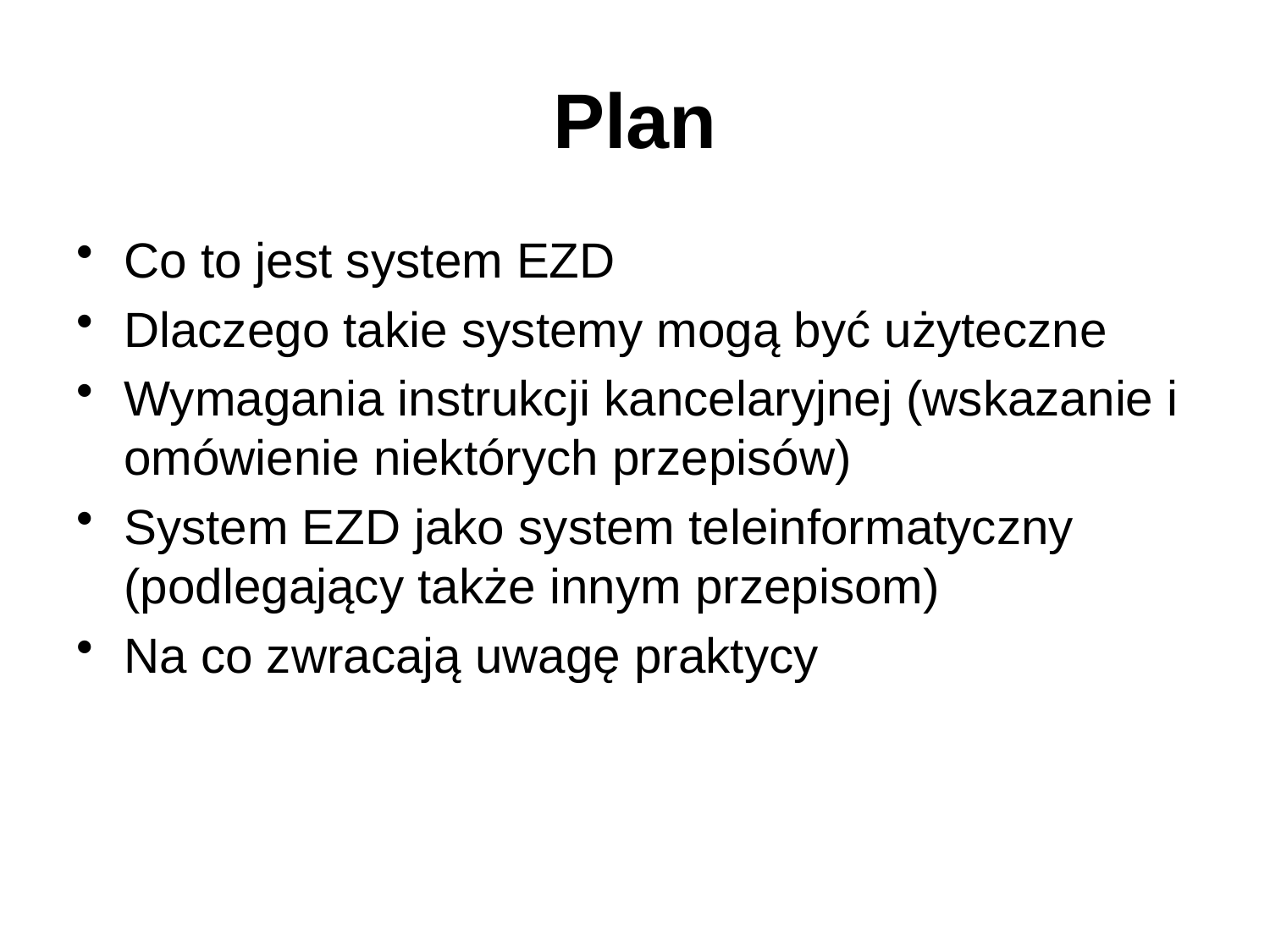

# Plan
Co to jest system EZD
Dlaczego takie systemy mogą być użyteczne
Wymagania instrukcji kancelaryjnej (wskazanie i omówienie niektórych przepisów)
System EZD jako system teleinformatyczny (podlegający także innym przepisom)
Na co zwracają uwagę praktycy